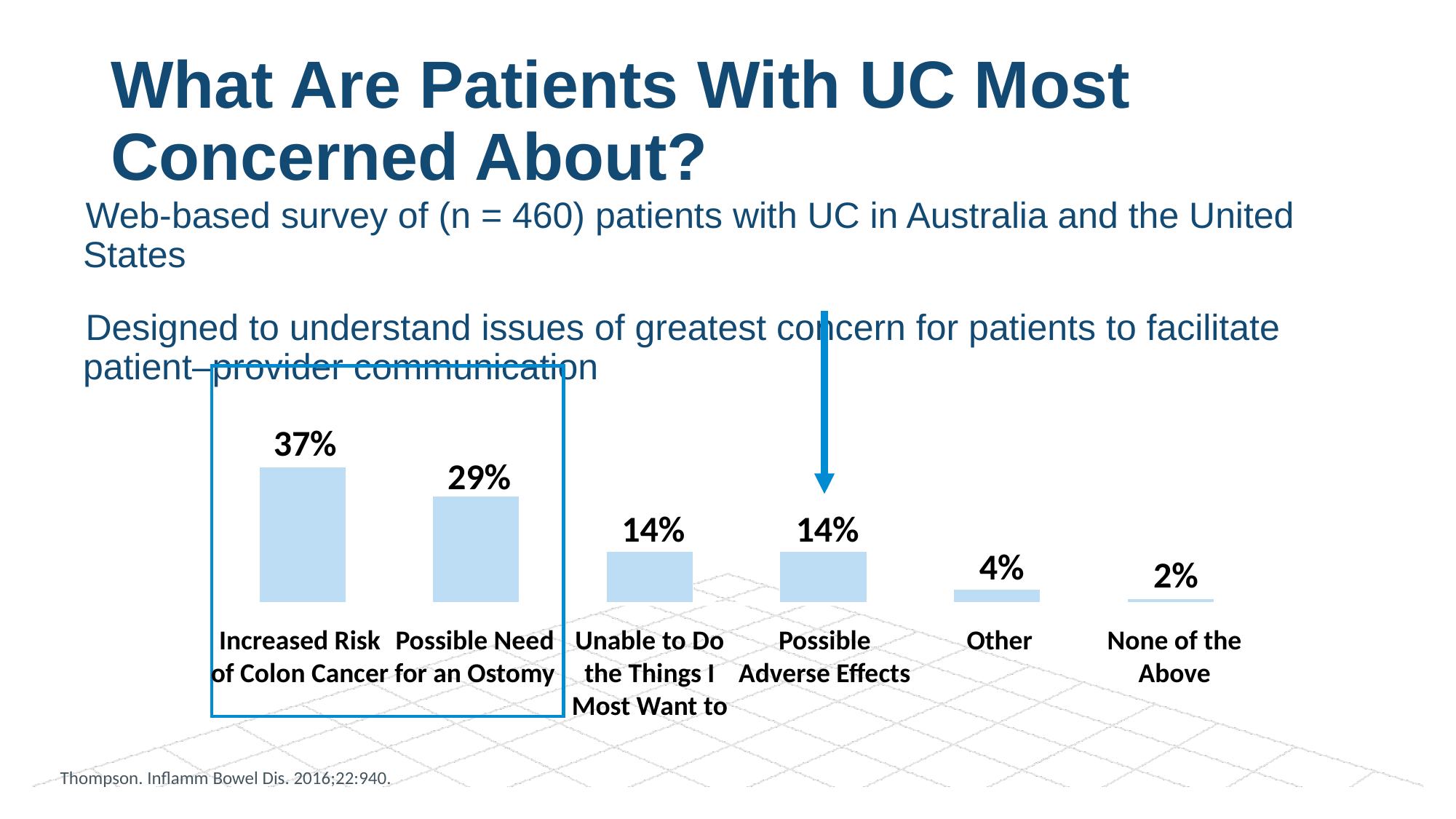

# What Are Patients With UC Most Concerned About?
Web-based survey of (n = 460) patients with UC in Australia and the United States
Designed to understand issues of greatest concern for patients to facilitate patient–provider communication

37%
29%

14%
14%
4%
2%

Increased Risk of Colon Cancer
Possible Need for an Ostomy
Unable to Do the Things I Most Want to
Possible Adverse Effects
Other
None of the Above
Thompson. Inflamm Bowel Dis. 2016;22:940.